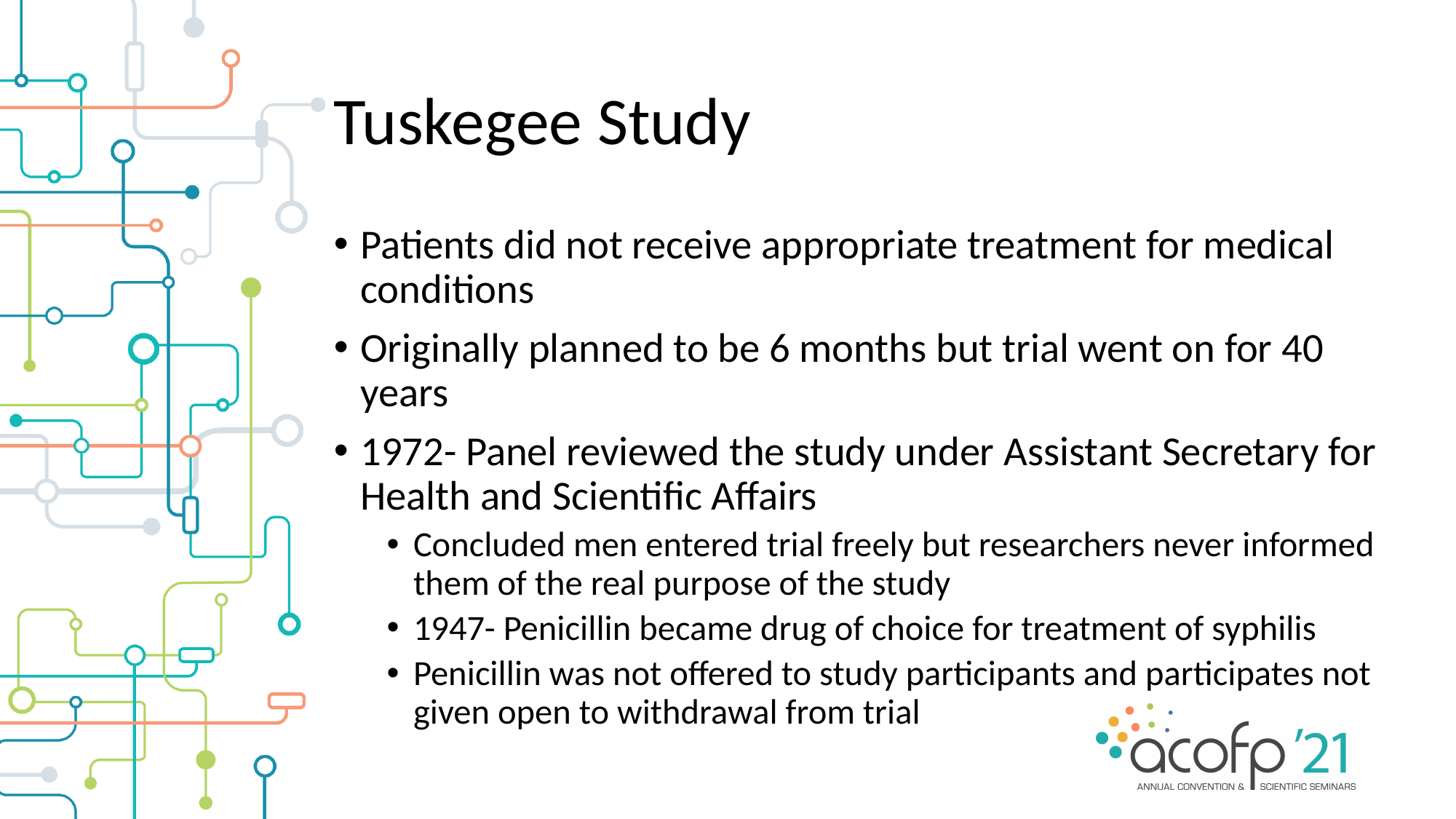

# Tuskegee Study
Patients did not receive appropriate treatment for medical conditions
Originally planned to be 6 months but trial went on for 40 years
1972- Panel reviewed the study under Assistant Secretary for Health and Scientific Affairs
Concluded men entered trial freely but researchers never informed them of the real purpose of the study
1947- Penicillin became drug of choice for treatment of syphilis
Penicillin was not offered to study participants and participates not given open to withdrawal from trial